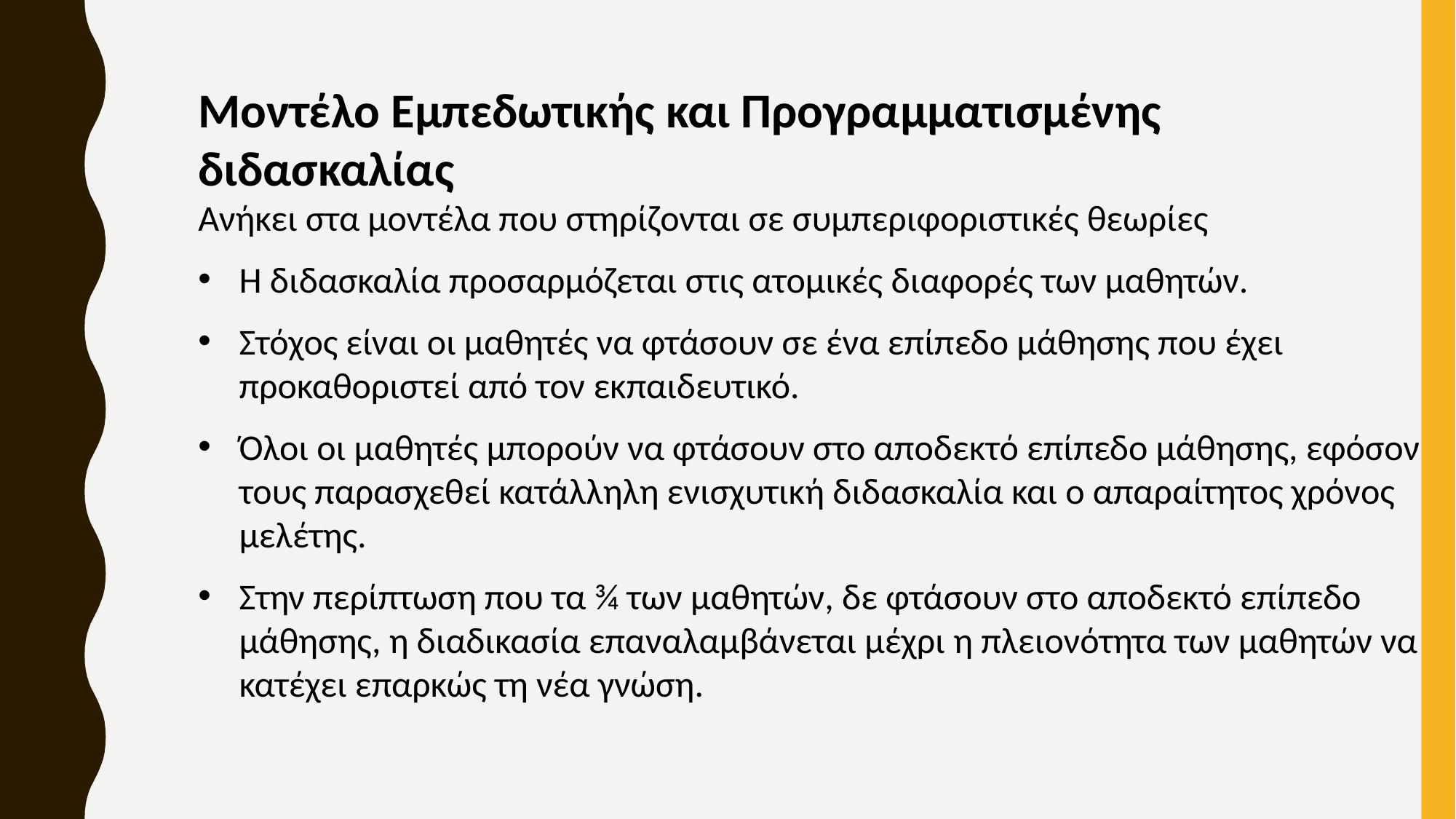

Μοντέλο Εμπεδωτικής και Προγραμματισμένης διδασκαλίας
Ανήκει στα μοντέλα που στηρίζονται σε συμπεριφοριστικές θεωρίες
Η διδασκαλία προσαρμόζεται στις ατομικές διαφορές των μαθητών.
Στόχος είναι οι μαθητές να φτάσουν σε ένα επίπεδο μάθησης που έχει προκαθοριστεί από τον εκπαιδευτικό.
Όλοι οι μαθητές μπορούν να φτάσουν στο αποδεκτό επίπεδο μάθησης, εφόσον τους παρασχεθεί κατάλληλη ενισχυτική διδασκαλία και ο απαραίτητος χρόνος μελέτης.
Στην περίπτωση που τα ¾ των μαθητών, δε φτάσουν στο αποδεκτό επίπεδο μάθησης, η διαδικασία επαναλαμβάνεται μέχρι η πλειονότητα των μαθητών να κατέχει επαρκώς τη νέα γνώση.